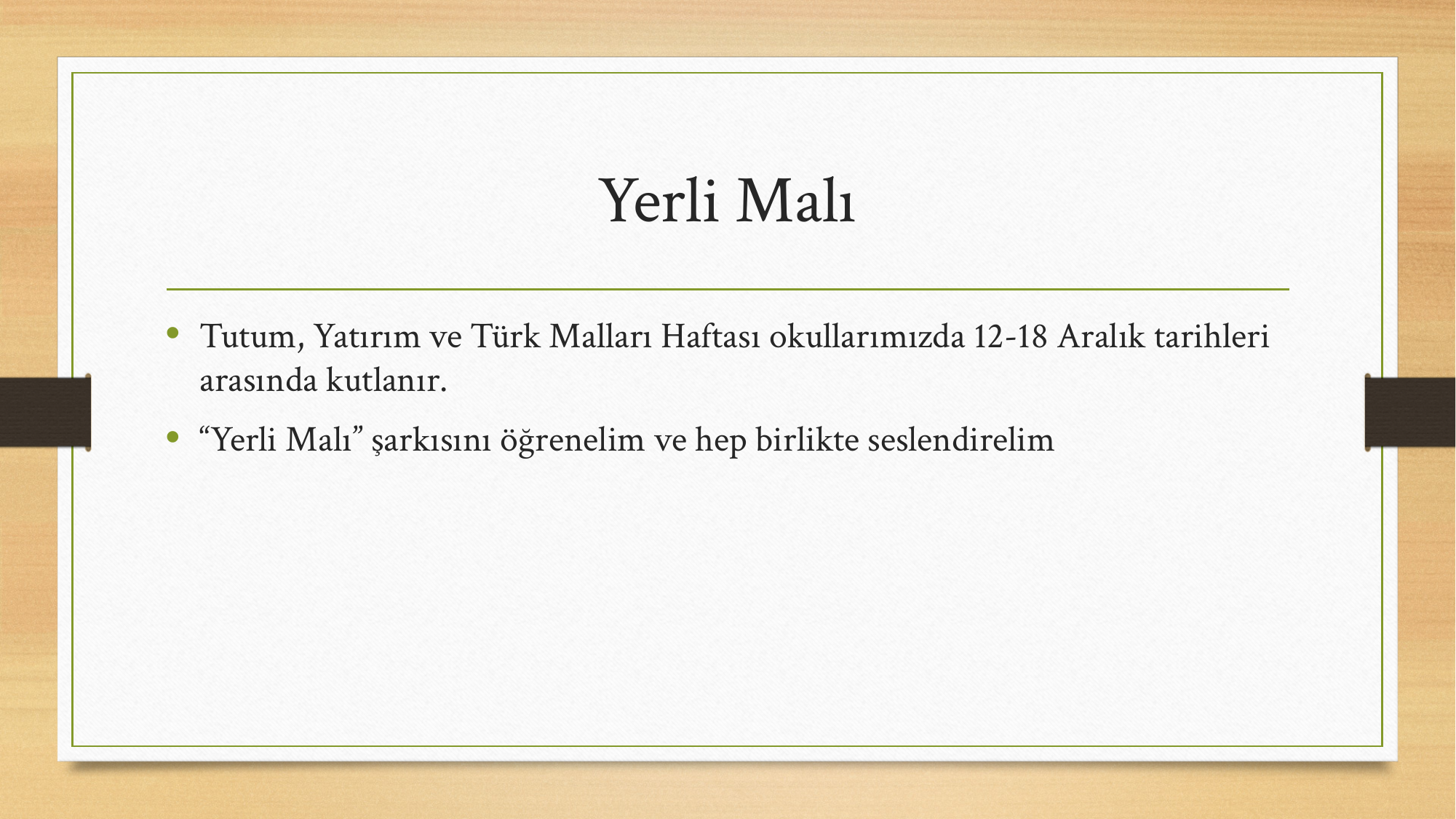

# Yerli Malı
Tutum, Yatırım ve Türk Malları Haftası okullarımızda 12-18 Aralık tarihleri arasında kutlanır.
“Yerli Malı” şarkısını öğrenelim ve hep birlikte seslendirelim